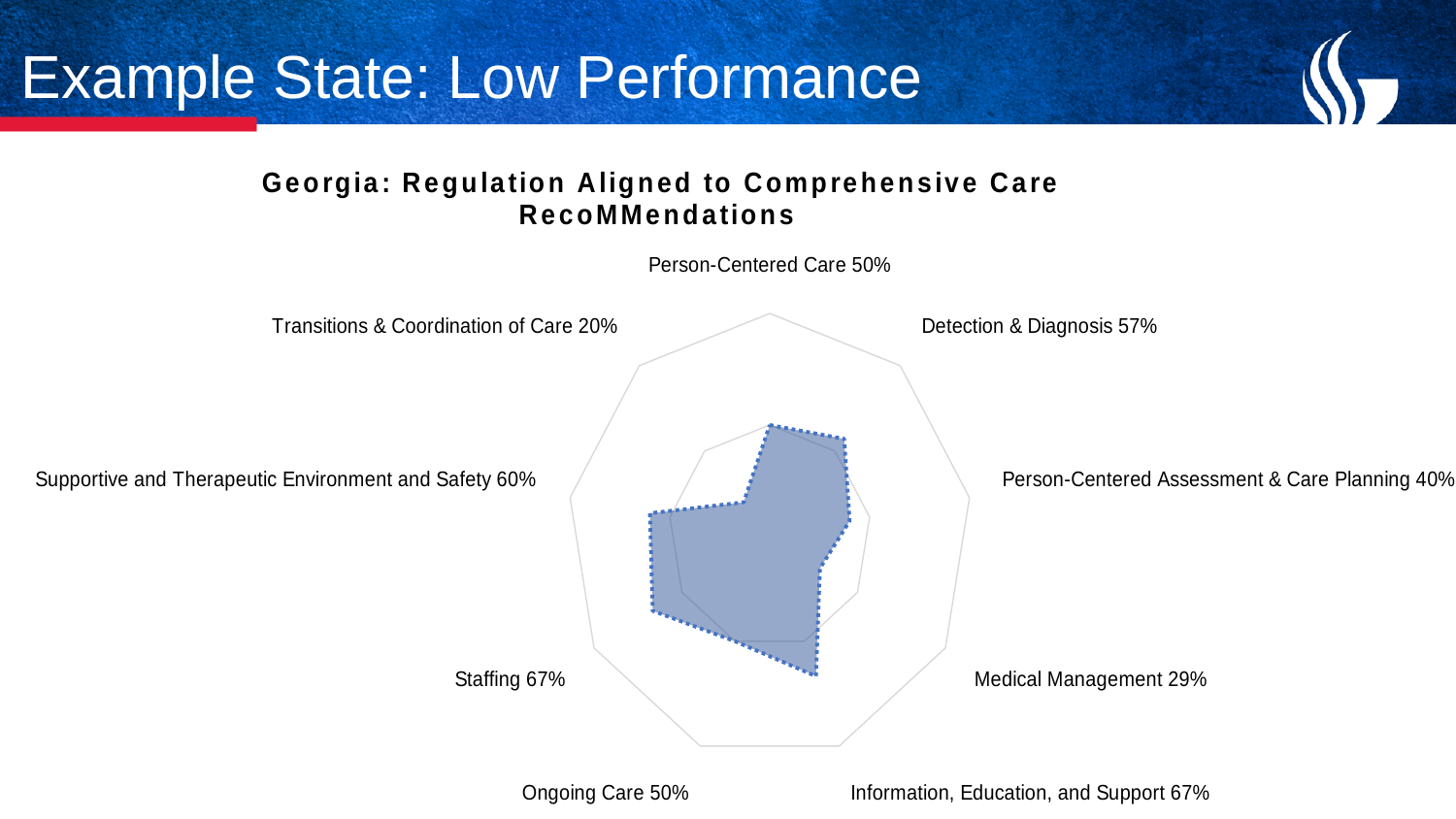

# Example State: Low Performance

### Chart: Georgia: Regulation Aligned to Comprehensive Care RecoMMendations

| Category | Georgia: Regulation Aligned to Comprehensive Care RecoMMendations  |
|---|---|
| Person-Centered Care 50% | 0.5 |
| Detection & Diagnosis 57% | 0.5714285714285714 |
| Person-Centered Assessment & Care Planning 40% | 0.4 |
| Medical Management 29% | 0.2857142857142857 |
| Information, Education, and Support 67% | 0.6666666666666666 |
| Ongoing Care 50% | 0.5 |
| Staffing 67% | 0.6666666666666666 |
| Supportive and Therapeutic Environment and Safety 60% | 0.6 |
| Transitions & Coordination of Care 20% | 0.2 |